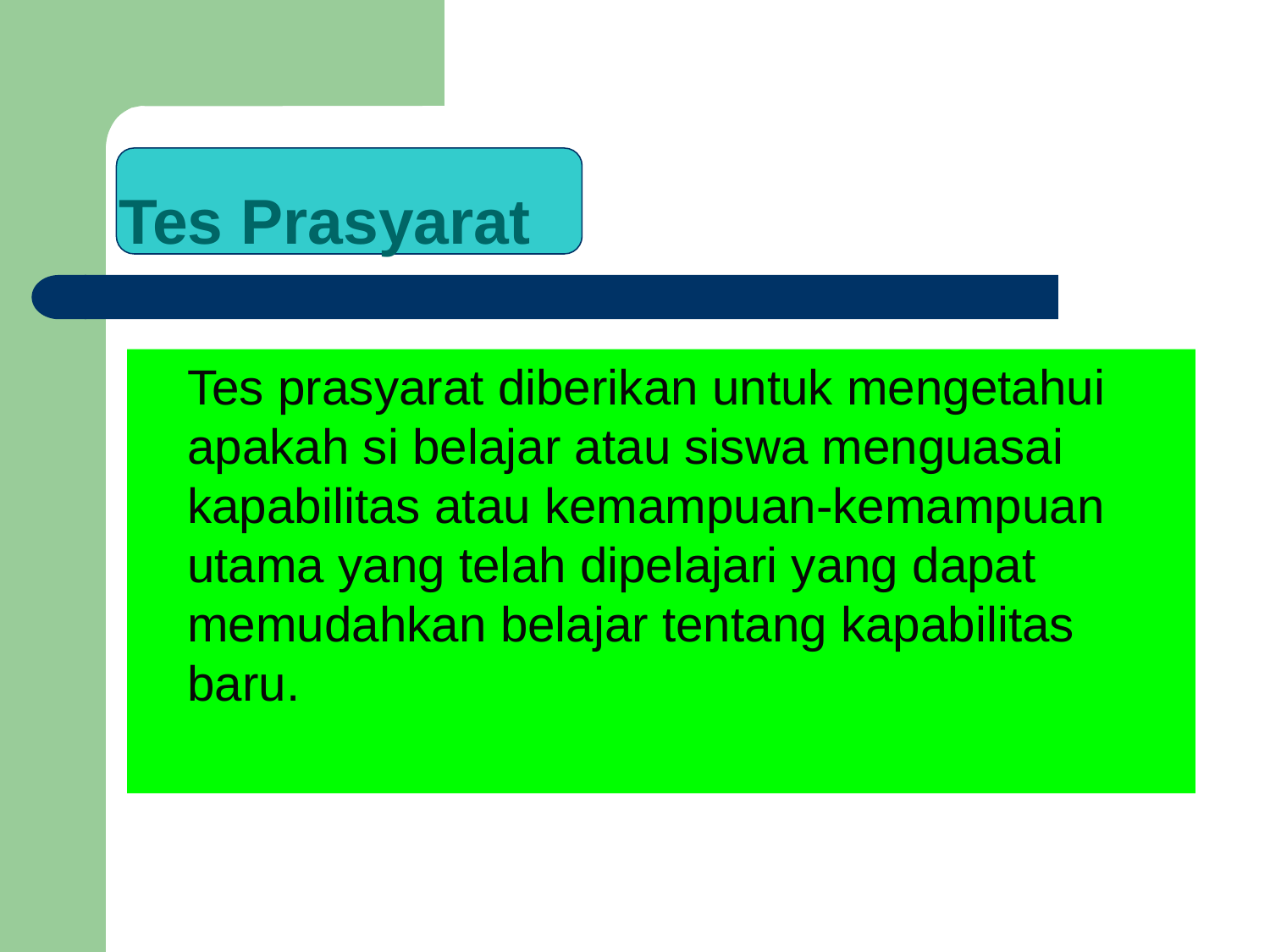

# Tes Prasyarat

	Tes prasyarat diberikan untuk mengetahui apakah si belajar atau siswa menguasai kapabilitas atau kemampuan-kemampuan utama yang telah dipelajari yang dapat memudahkan belajar tentang kapabilitas baru.